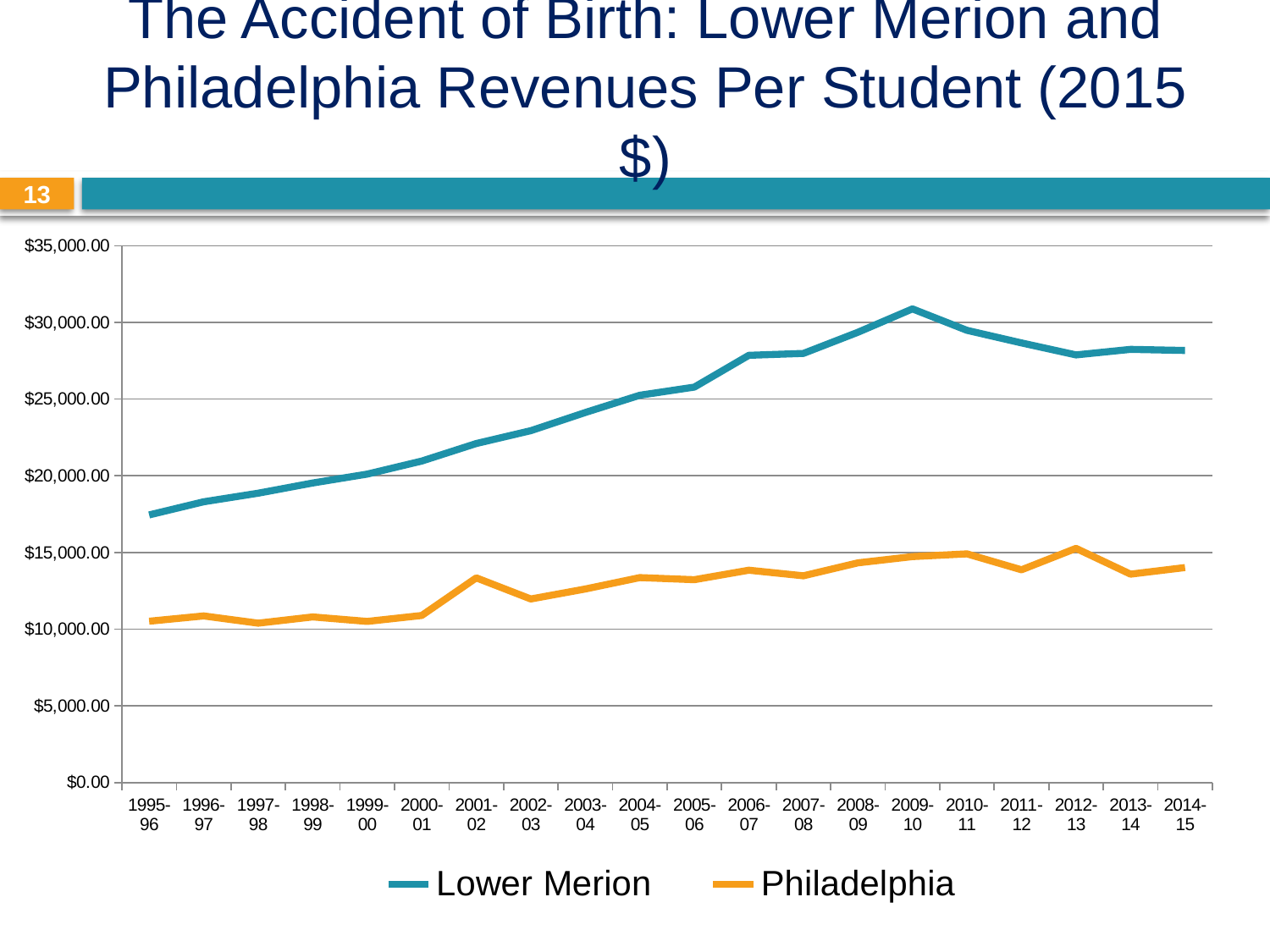

# The Accident of Birth: Lower Merion and Philadelphia Revenues Per Student (2015 $)
13

### Chart

| Category | Lower Merion | Philadelphia |
|---|---|---|
| 1995-96 | 17450.5527 | 10518.1686 |
| 1996-97 | 18307.53 | 10862.594999999987 |
| 1997-98 | 18867.084400000025 | 10392.678399999983 |
| 1998-99 | 19532.635199999997 | 10797.278399999987 |
| 1999-00 | 20113.5363 | 10506.815399999941 |
| 2000-01 | 20964.0551 | 10893.842700000008 |
| 2001-02 | 22106.891200000002 | 13345.8104 |
| 2002-03 | 22942.76360000001 | 11968.094500000008 |
| 2003-04 | 24130.012699999996 | 12620.866299999949 |
| 2004-05 | 25254.015600000002 | 13363.002899999989 |
| 2005-06 | 25784.868 | 13224.348 |
| 2006-07 | 27857.04480000002 | 13845.627899999989 |
| 2007-08 | 27981.84480000002 | 13478.416000000001 |
| 2008-09 | 29358.42830000002 | 14325.47329999999 |
| 2009-10 | 30884.229300000003 | 14735.172300000002 |
| 2010-11 | 29484.5184 | 14913.601200000006 |
| 2011-12 | 28664.106600000003 | 13872.220000000008 |
| 2012-13 | 27884.3448 | 15270.174400000014 |
| 2013-14 | 28245.8548 | 13588.038100000002 |
| 2014-15 | 28173.29 | 14016.6 |